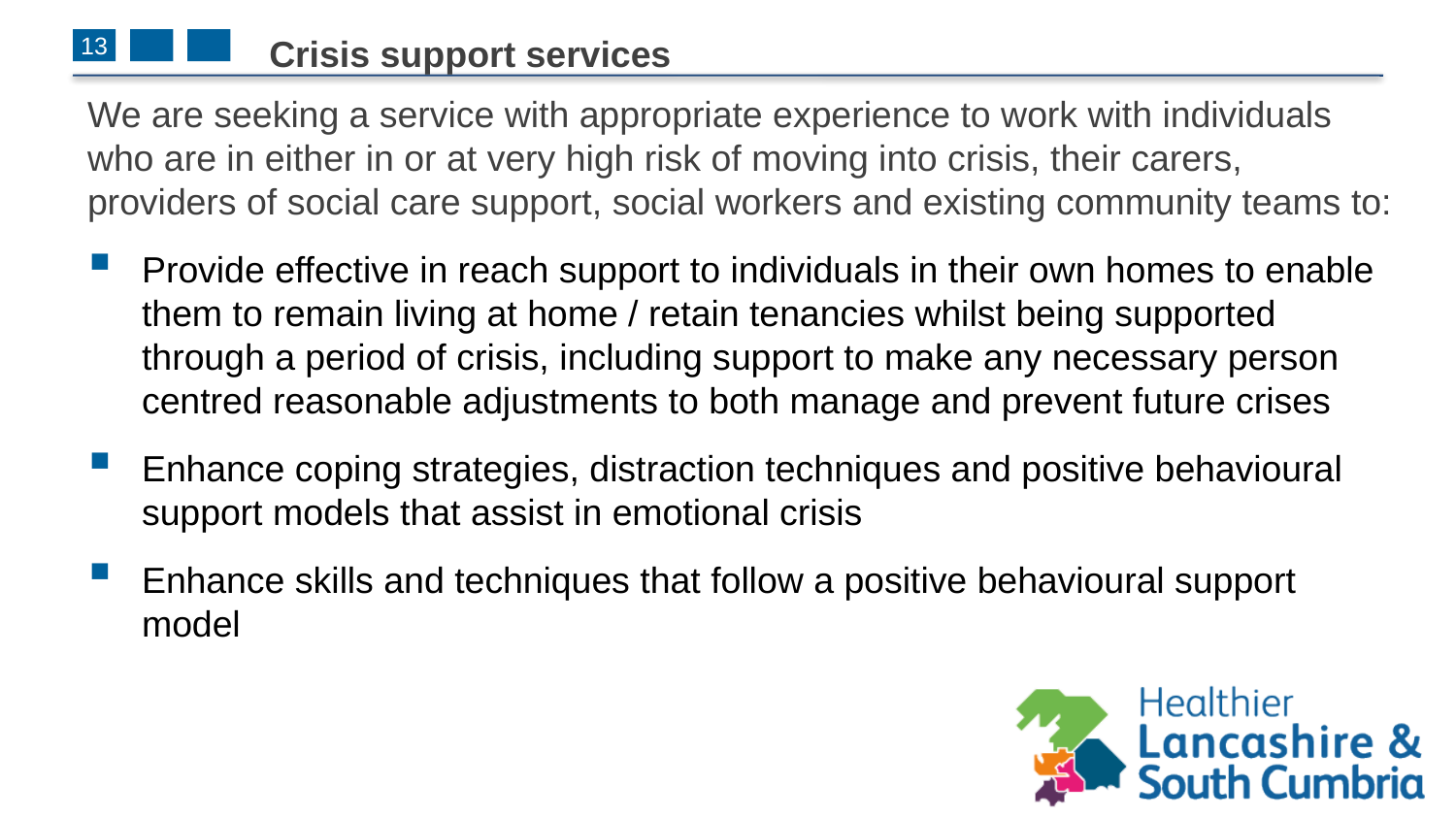

# Crisis support services
13
We are seeking a service with appropriate experience to work with individuals who are in either in or at very high risk of moving into crisis, their carers, providers of social care support, social workers and existing community teams to:
Provide effective in reach support to individuals in their own homes to enable them to remain living at home / retain tenancies whilst being supported through a period of crisis, including support to make any necessary person centred reasonable adjustments to both manage and prevent future crises
Enhance coping strategies, distraction techniques and positive behavioural support models that assist in emotional crisis
Enhance skills and techniques that follow a positive behavioural support model